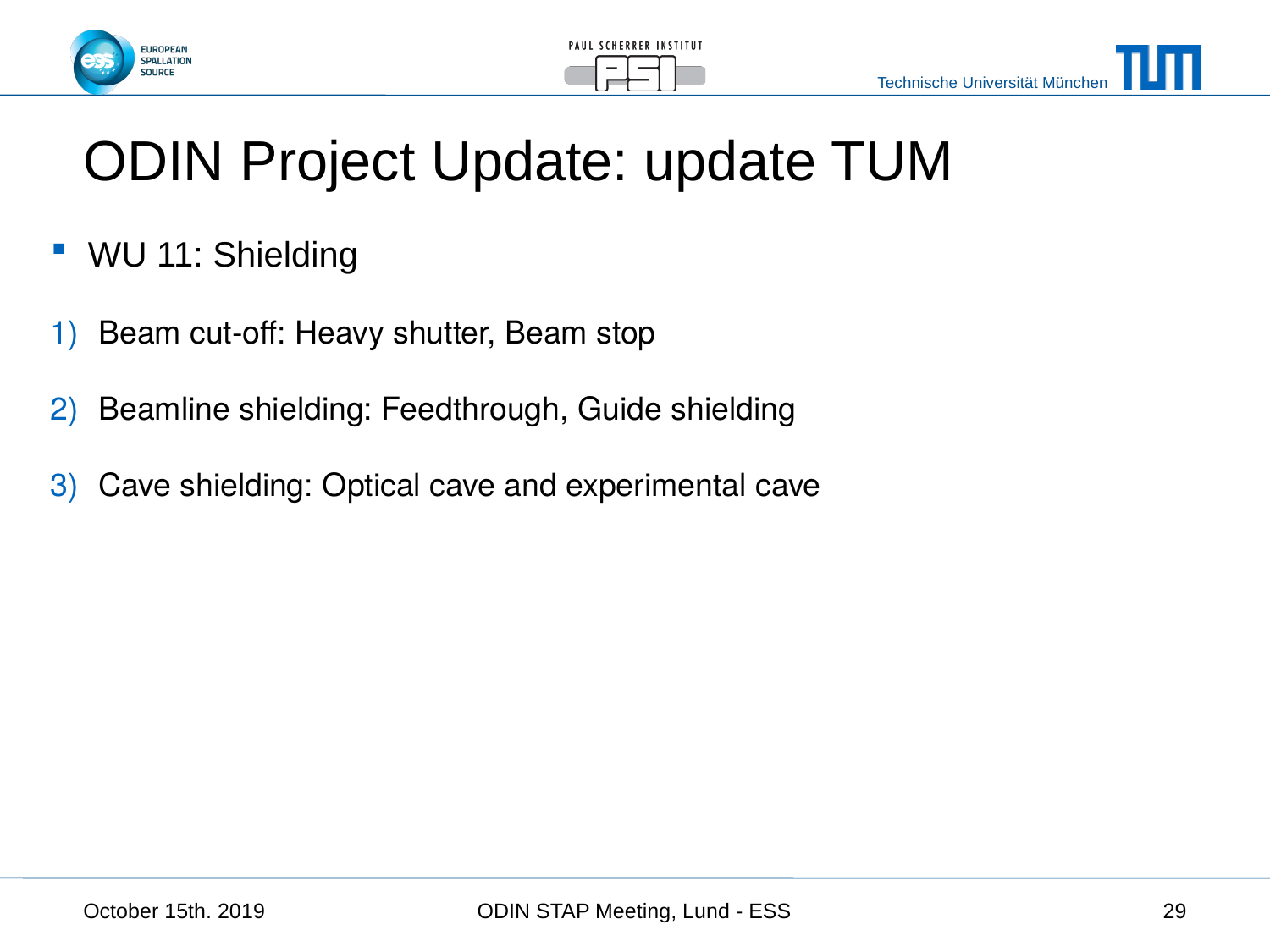

# ODIN Project Update: update TUM
WU 11: Shielding
Beam cut-off: Heavy shutter, Beam stop

Beamline shielding: Feedthrough, Guide shielding

Cave shielding: Optical cave and experimental cave
October 15th. 2019
ODIN STAP Meeting, Lund - ESS
29